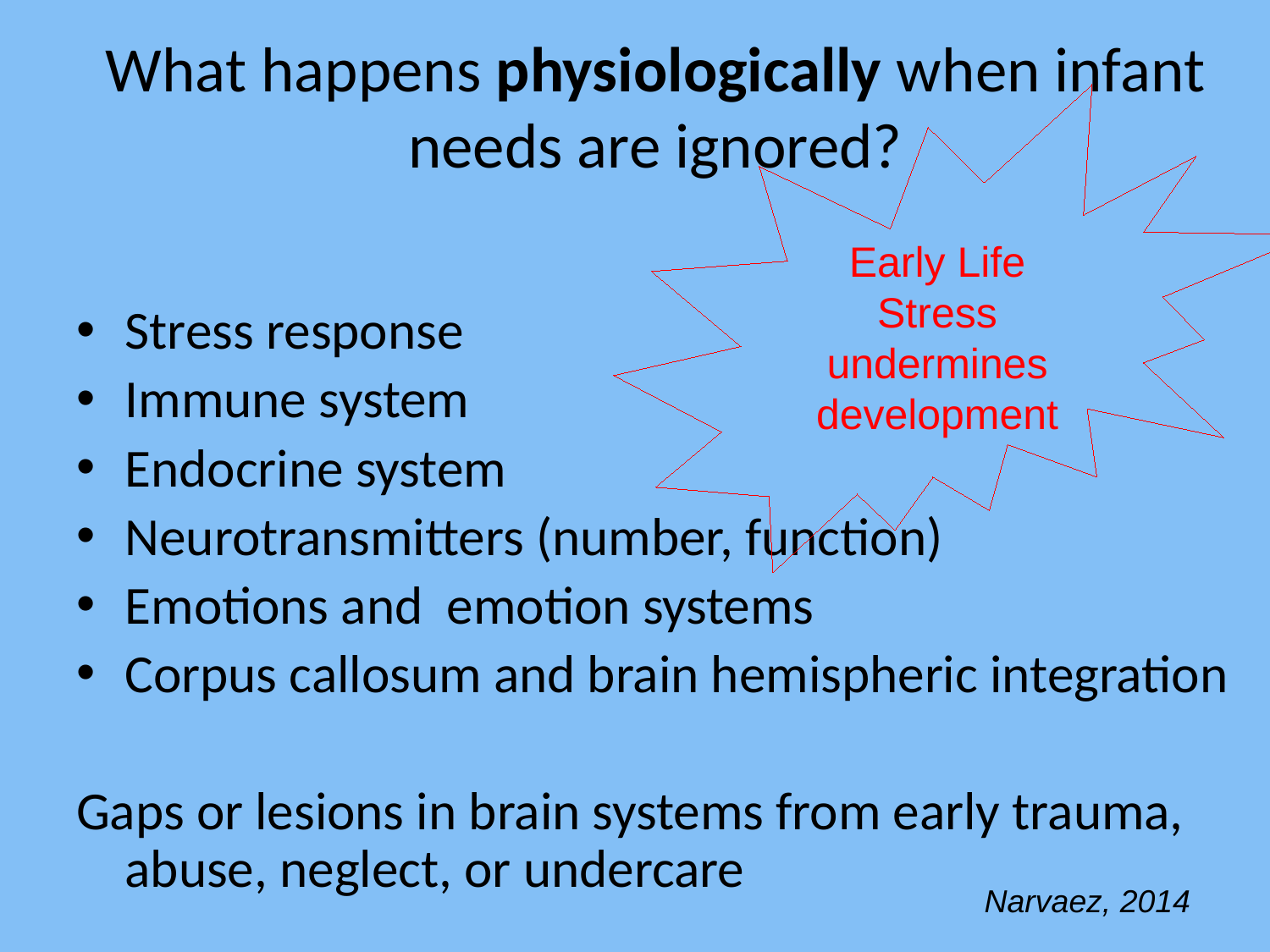

# What happens physiologically when infant needs are ignored?
Early Life Stress
undermines development
Stress response
Immune system
Endocrine system
Neurotransmitters (number, function)
Emotions and  emotion systems
Corpus callosum and brain hemispheric integration

Gaps or lesions in brain systems from early trauma, abuse, neglect, or undercare

Narvaez, 2014